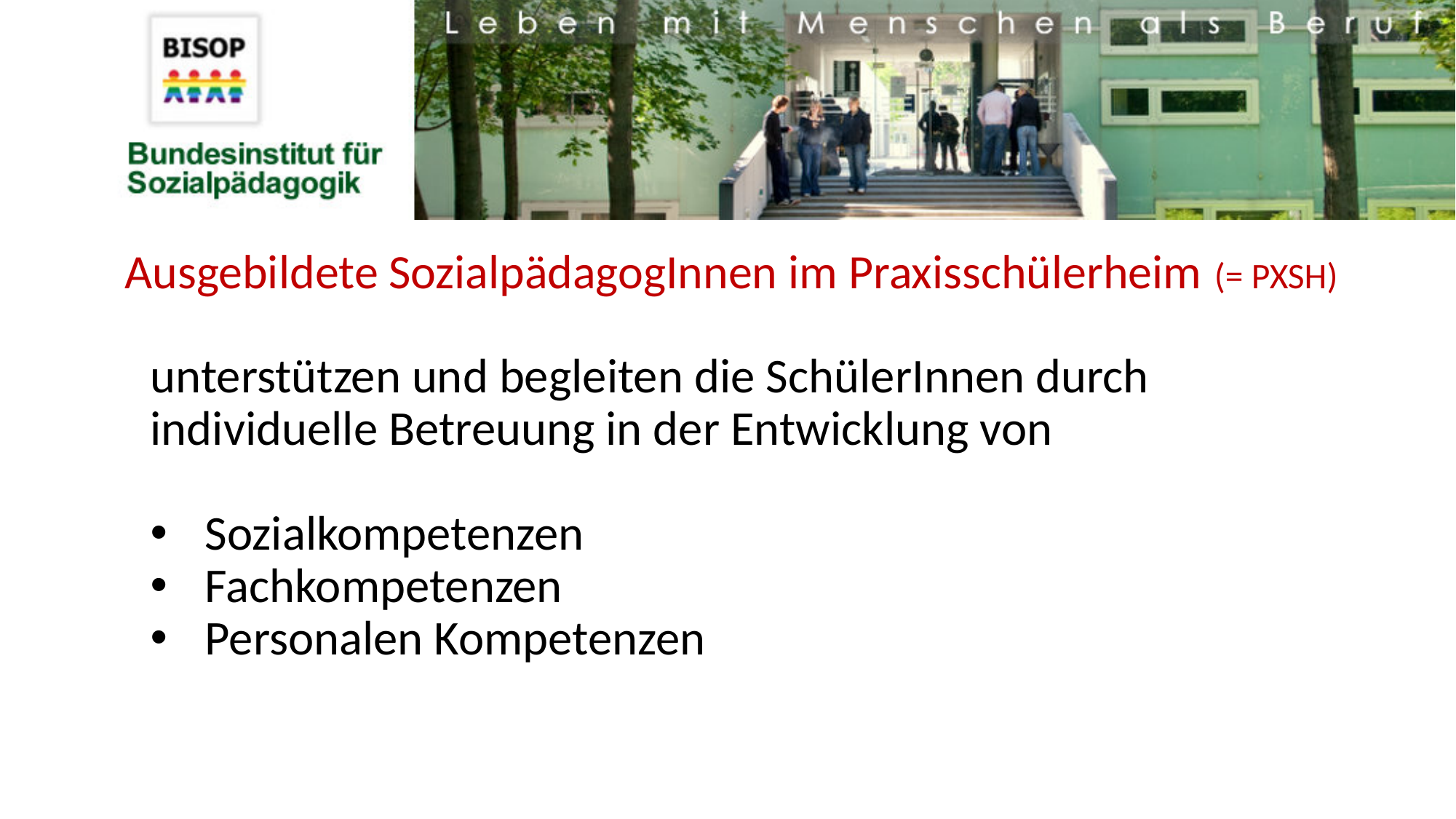

# Ausgebildete SozialpädagogInnen im Praxisschülerheim (= PXSH)
unterstützen und begleiten die SchülerInnen durch individuelle Betreuung in der Entwicklung von

Sozialkompetenzen
Fachkompetenzen
Personalen Kompetenzen